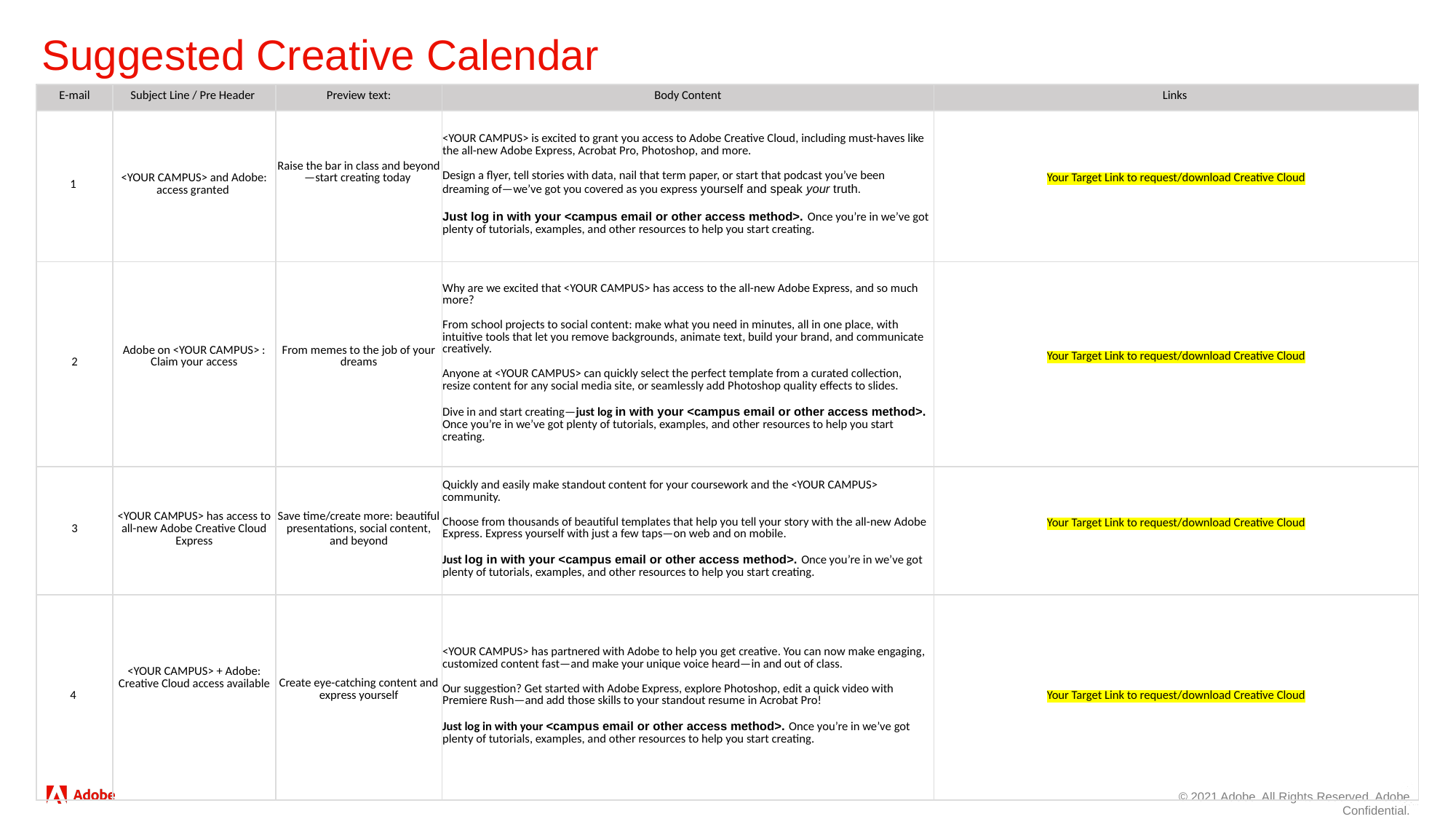

# Suggested Creative Calendar
| E-mail | Subject Line / Pre Header | Preview text: | Body Content | Links |
| --- | --- | --- | --- | --- |
| 1 | <YOUR CAMPUS> and Adobe: access granted | Raise the bar in class and beyond—start creating today | <YOUR CAMPUS> is excited to grant you access to Adobe Creative Cloud, including must-haves like the all-new Adobe Express, Acrobat Pro, Photoshop, and more.  Design a flyer, tell stories with data, nail that term paper, or start that podcast you’ve been dreaming of—we’ve got you covered as you express yourself and speak your truth. Just log in with your <campus email or other access method>. Once you’re in we’ve got plenty of tutorials, examples, and other resources to help you start creating. | Your Target Link to request/download Creative Cloud |
| 2 | Adobe on <YOUR CAMPUS> : Claim your access | From memes to the job of your dreams | Why are we excited that <YOUR CAMPUS> has access to the all-new Adobe Express, and so much more? From school projects to social content: make what you need in minutes, all in one place, with intuitive tools that let you remove backgrounds, animate text, build your brand, and communicate creatively.  Anyone at <YOUR CAMPUS> can quickly select the perfect template from a curated collection, resize content for any social media site, or seamlessly add Photoshop quality effects to slides. Dive in and start creating—just log in with your <campus email or other access method>. Once you’re in we’ve got plenty of tutorials, examples, and other resources to help you start creating. | Your Target Link to request/download Creative Cloud |
| 3 | <YOUR CAMPUS> has access to all-new Adobe Creative Cloud Express | Save time/create more: beautiful presentations, social content, and beyond | Quickly and easily make standout content for your coursework and the <YOUR CAMPUS> community.  Choose from thousands of beautiful templates that help you tell your story with the all-new Adobe Express. Express yourself with just a few taps—on web and on mobile.  Just log in with your <campus email or other access method>. Once you’re in we’ve got plenty of tutorials, examples, and other resources to help you start creating. | Your Target Link to request/download Creative Cloud |
| 4 | <YOUR CAMPUS> + Adobe: Creative Cloud access available | Create eye-catching content and express yourself | <YOUR CAMPUS> has partnered with Adobe to help you get creative. You can now make engaging, customized content fast—and make your unique voice heard—in and out of class.  Our suggestion? Get started with Adobe Express, explore Photoshop, edit a quick video with Premiere Rush—and add those skills to your standout resume in Acrobat Pro! Just log in with your <campus email or other access method>. Once you’re in we’ve got plenty of tutorials, examples, and other resources to help you start creating. | Your Target Link to request/download Creative Cloud |